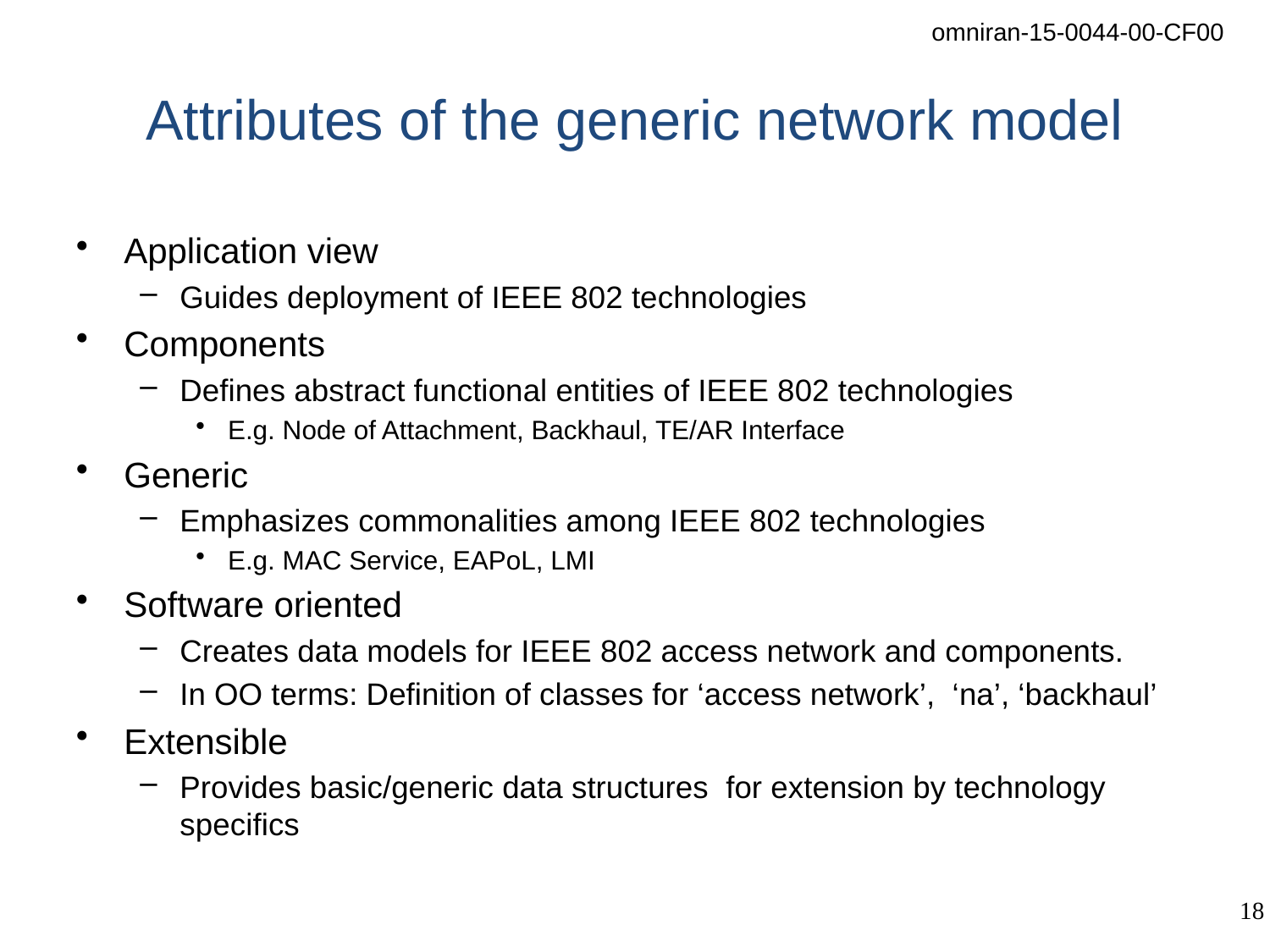

# Attributes of the generic network model
Application view
Guides deployment of IEEE 802 technologies
Components
Defines abstract functional entities of IEEE 802 technologies
E.g. Node of Attachment, Backhaul, TE/AR Interface
Generic
Emphasizes commonalities among IEEE 802 technologies
E.g. MAC Service, EAPoL, LMI
Software oriented
Creates data models for IEEE 802 access network and components.
In OO terms: Definition of classes for ‘access network’,  ‘na’, ‘backhaul’
Extensible
Provides basic/generic data structures  for extension by technology specifics